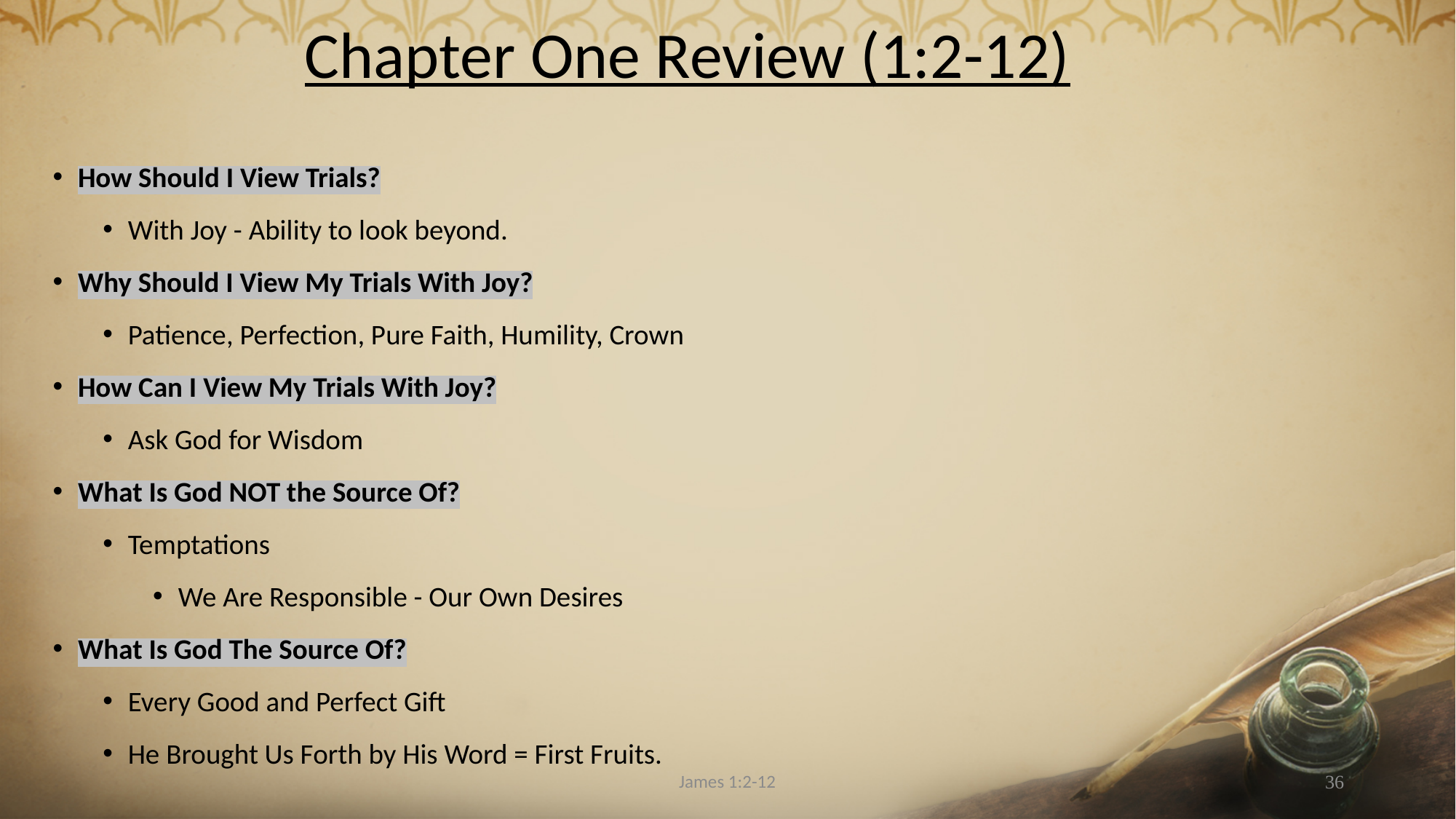

# Chapter One Review (1:2-12)
How Should I View Trials?
With Joy - Ability to look beyond.
Why Should I View My Trials With Joy?
Patience, Perfection, Pure Faith, Humility, Crown
How Can I View My Trials With Joy?
Ask God for Wisdom
What Is God NOT the Source Of?
Temptations
We Are Responsible - Our Own Desires
What Is God The Source Of?
Every Good and Perfect Gift
He Brought Us Forth by His Word = First Fruits.
James 1:2-12
36